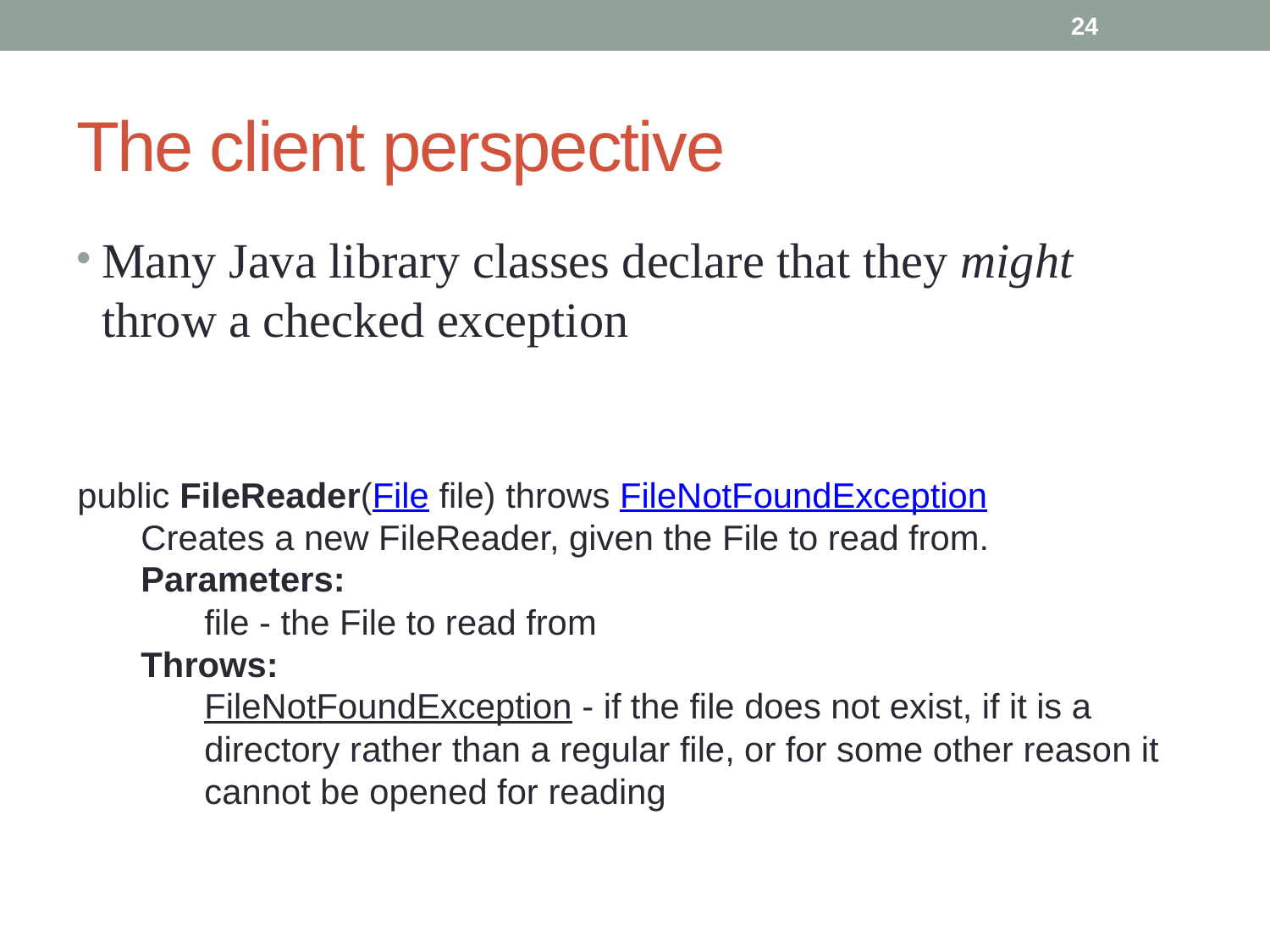

24
# The client perspective
Many Java library classes declare that they might throw a checked exception
public FileReader(File file) throws FileNotFoundException
Creates a new FileReader, given the File to read from.
Parameters:
file - the File to read from
Throws:
FileNotFoundException - if the file does not exist, if it is a directory rather than a regular file, or for some other reason it cannot be opened for reading